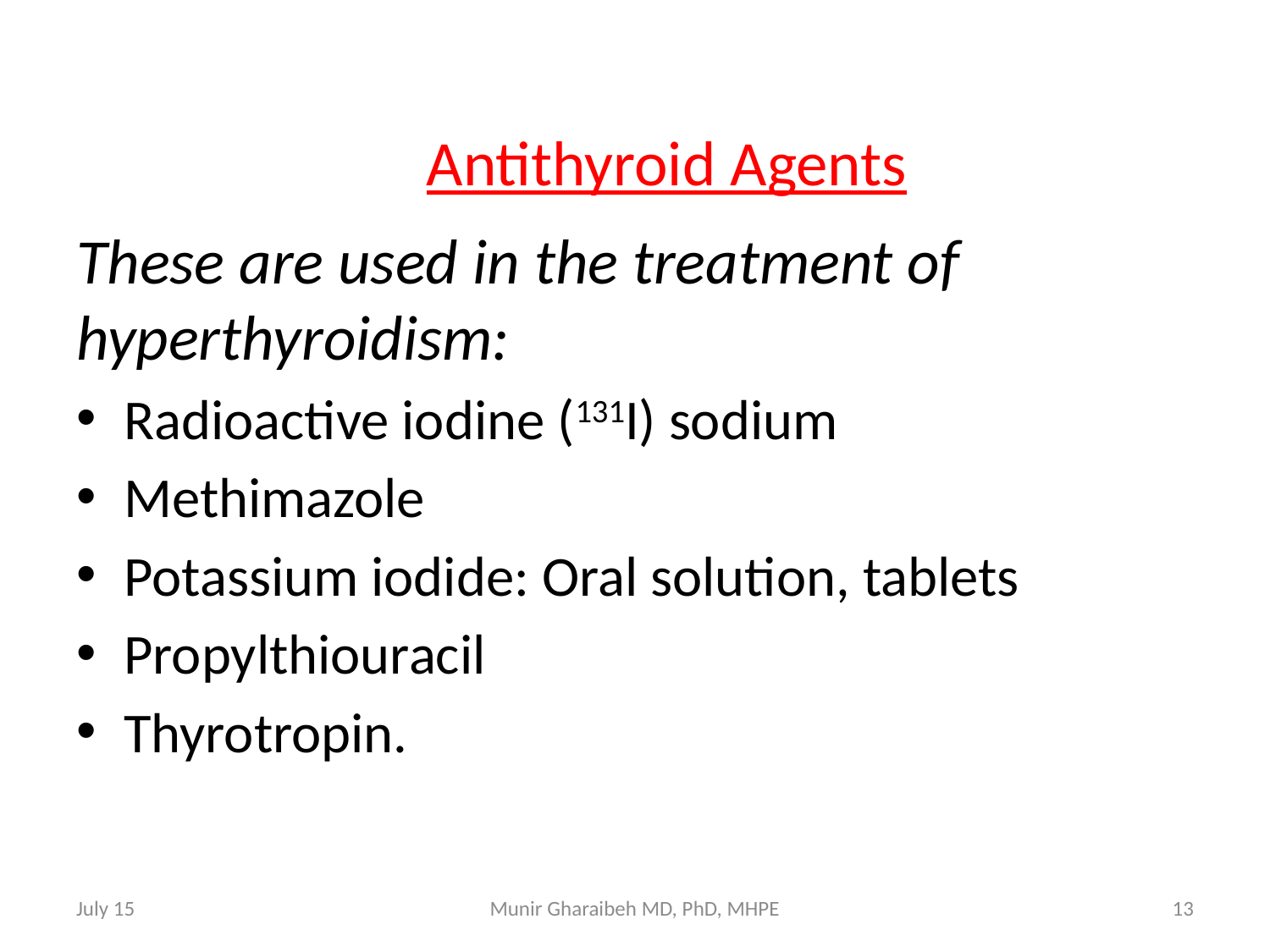

Antithyroid Agents
These are used in the treatment of hyperthyroidism:
Radioactive iodine (131I) sodium
Methimazole
Potassium iodide: Oral solution, tablets
Propylthiouracil
Thyrotropin.

July 15
Munir Gharaibeh MD, PhD, MHPE
13